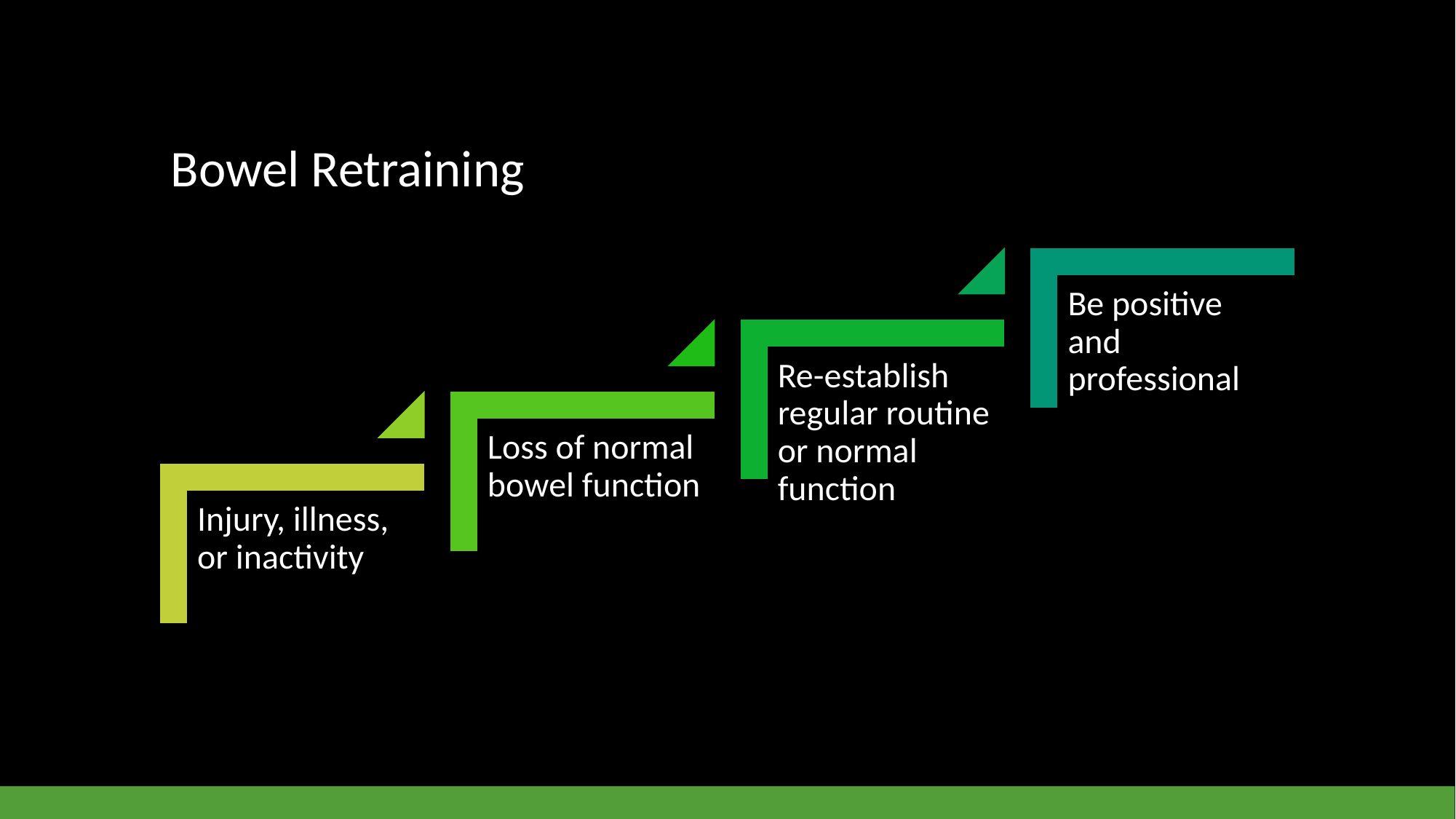

# Bowel Retraining
Injury, illness, or inactivity
Loss of normal bowel function
Re-establish regular routine or normal function
Be positive and professional